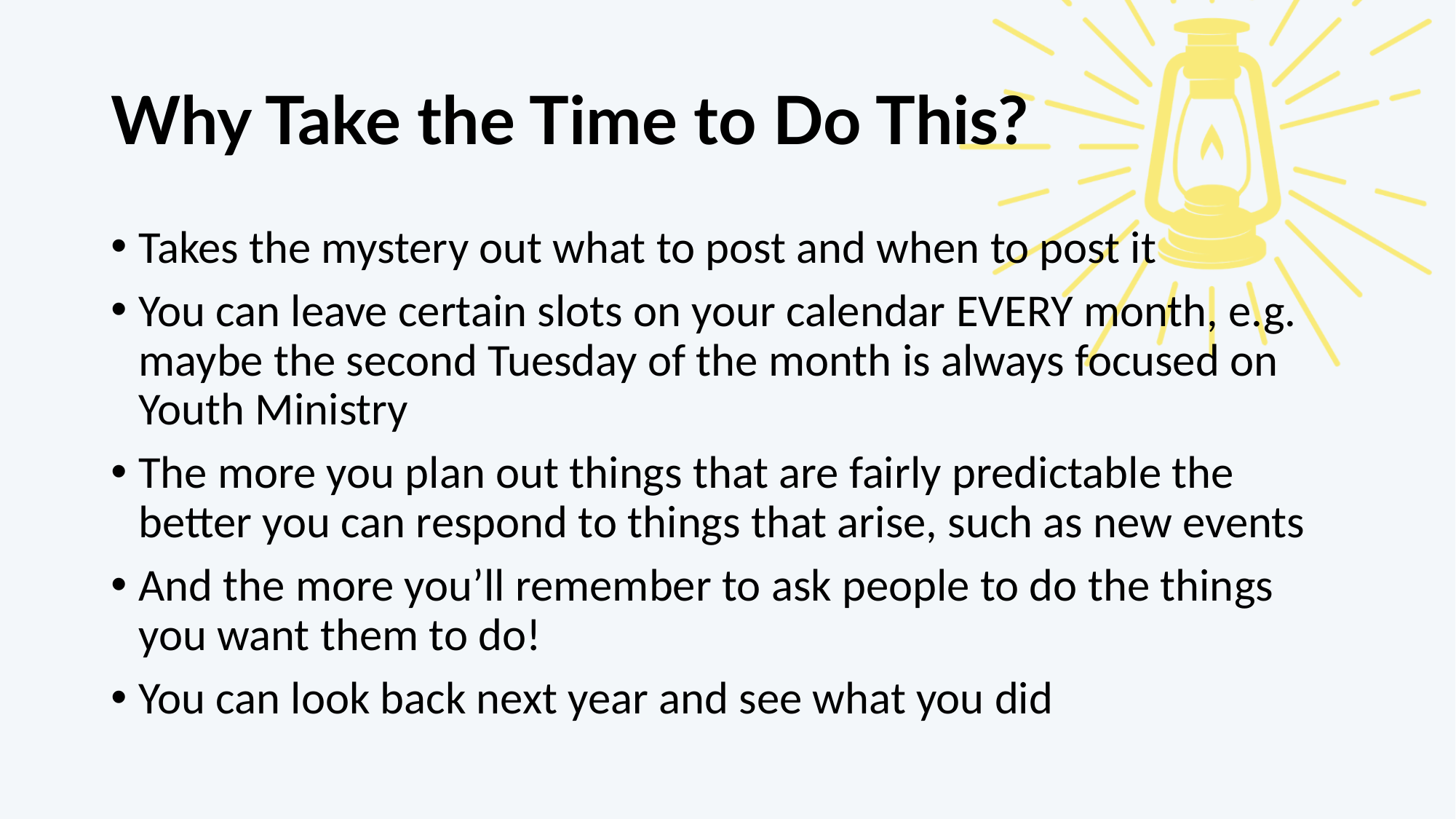

# Why Take the Time to Do This?
Takes the mystery out what to post and when to post it
You can leave certain slots on your calendar EVERY month, e.g. maybe the second Tuesday of the month is always focused on Youth Ministry
The more you plan out things that are fairly predictable the better you can respond to things that arise, such as new events
And the more you’ll remember to ask people to do the things you want them to do!
You can look back next year and see what you did